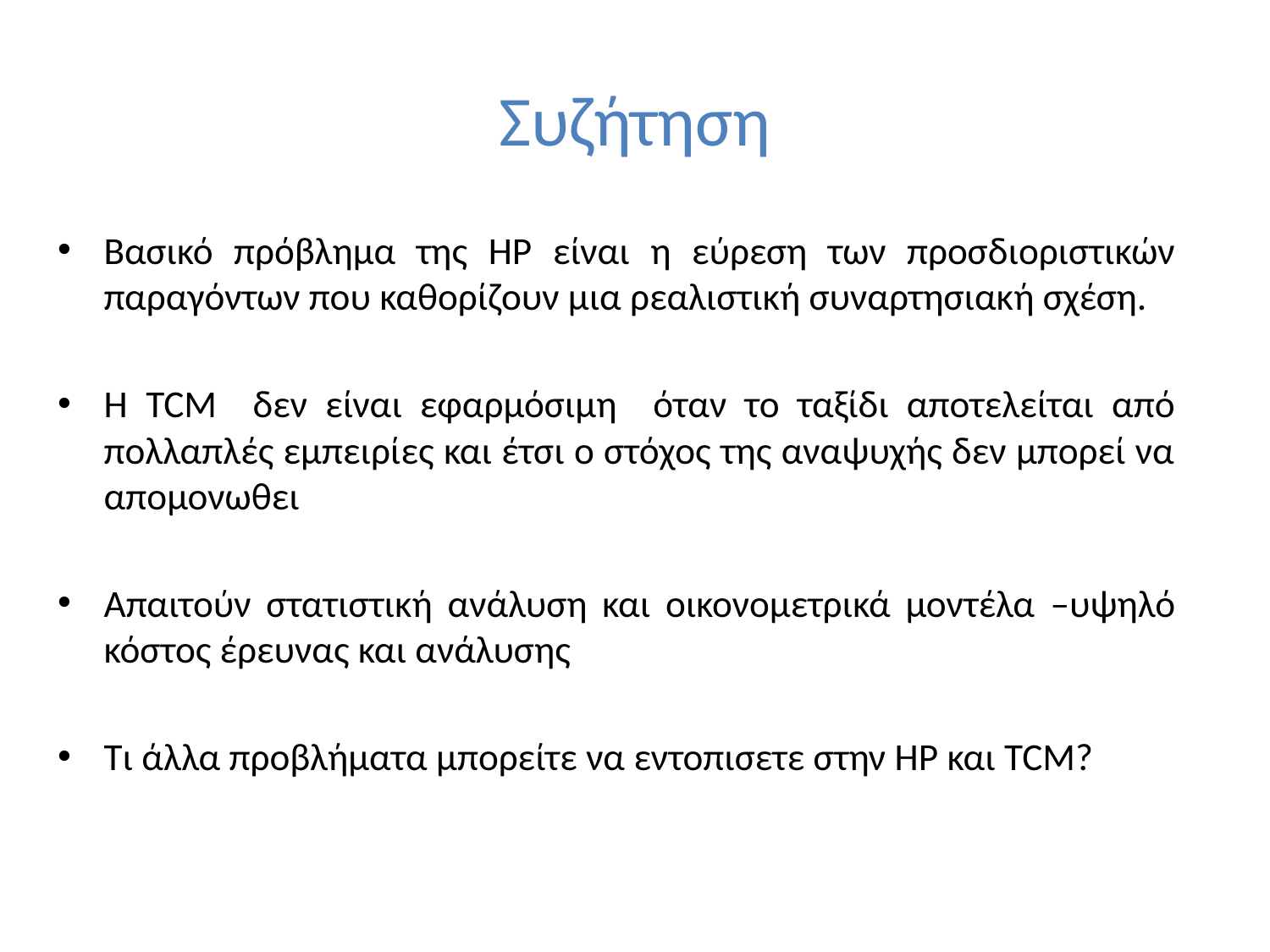

# Συζήτηση

Βασικό πρόβλημα της HP είναι η εύρεση των προσδιοριστικών παραγόντων που καθορίζουν μια ρεαλιστική συναρτησιακή σχέση.

Η TCM  δεν είναι εφαρμόσιμη  όταν το ταξίδι αποτελείται από πολλαπλές εμπειρίες και έτσι ο στόχος της αναψυχής δεν μπορεί να απομονωθει

Απαιτούν στατιστική ανάλυση και οικονομετρικά μοντέλα –υψηλό κόστος έρευνας και ανάλυσης

Τι άλλα προβλήματα μπορείτε να εντοπισετε στην HP και TCM?